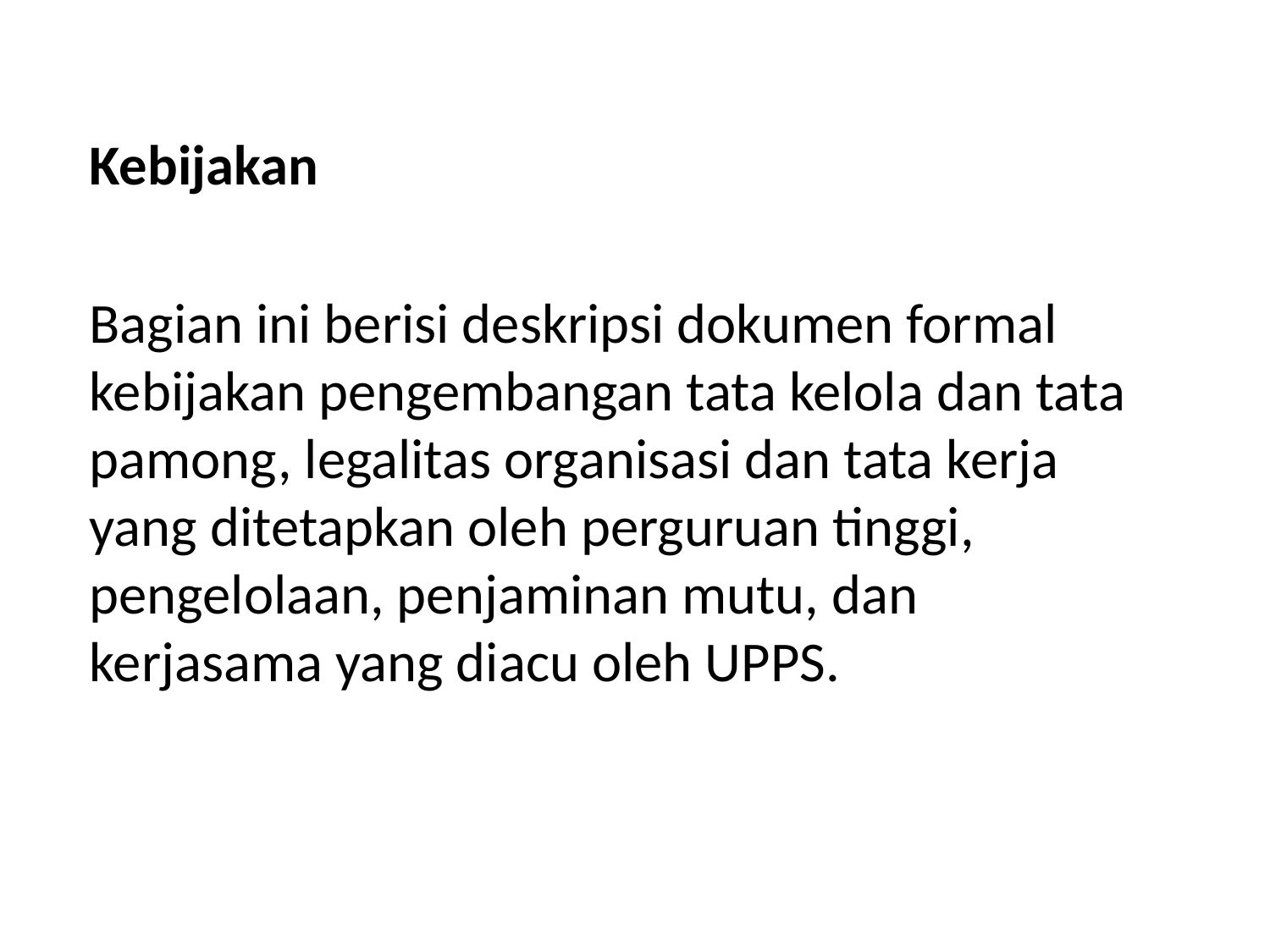

Kebijakan

Bagian ini berisi deskripsi dokumen formal kebijakan pengembangan tata kelola dan tata pamong, legalitas organisasi dan tata kerja yang ditetapkan oleh perguruan tinggi, pengelolaan, penjaminan mutu, dan kerjasama yang diacu oleh UPPS.